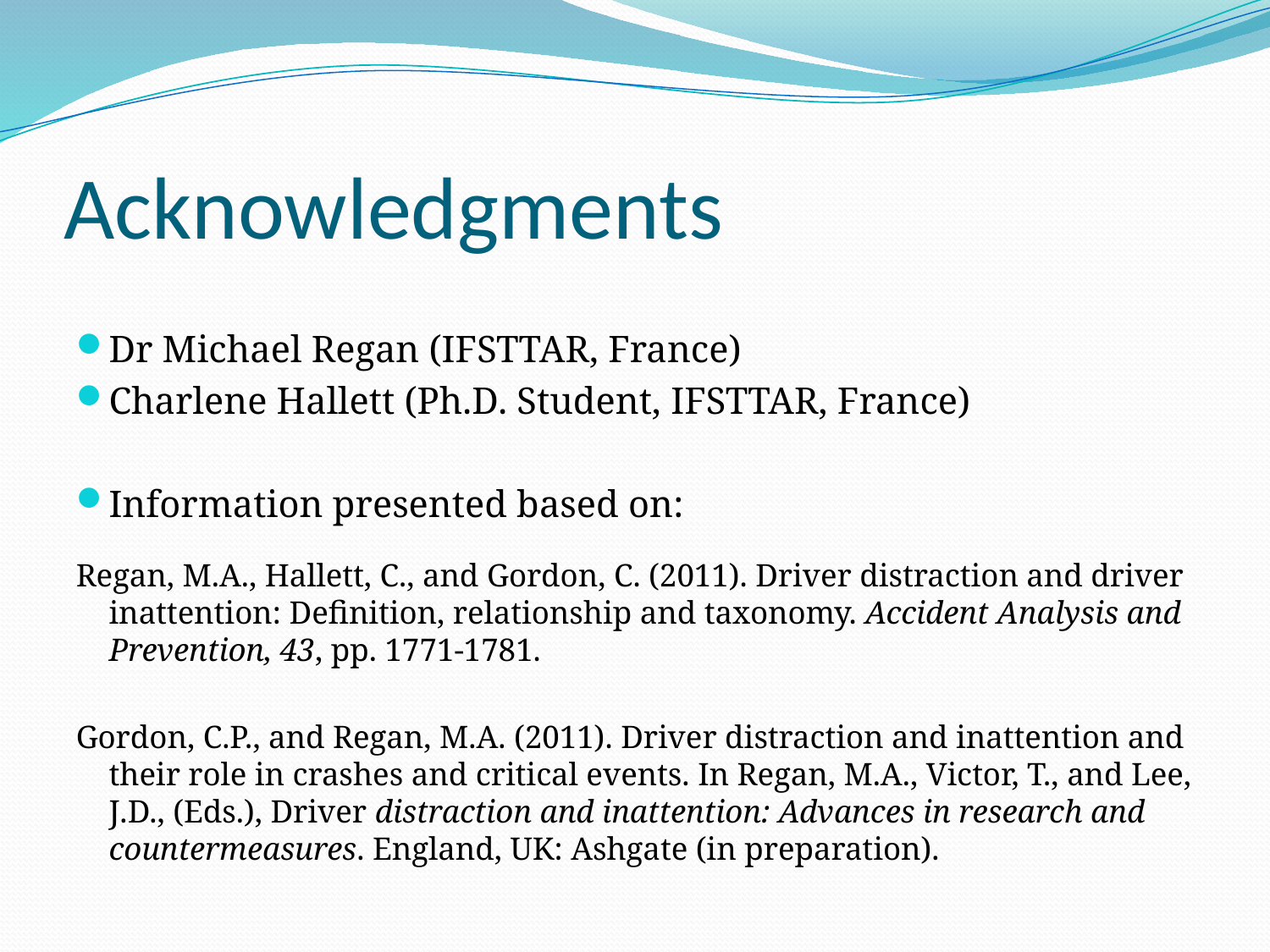

# Acknowledgments

Dr Michael Regan (IFSTTAR, France)
Charlene Hallett (Ph.D. Student, IFSTTAR, France)

Information presented based on:

Regan, M.A., Hallett, C., and Gordon, C. (2011). Driver distraction and driver inattention: Definition, relationship and taxonomy. Accident Analysis and Prevention, 43, pp. 1771-1781.

Gordon, C.P., and Regan, M.A. (2011). Driver distraction and inattention and their role in crashes and critical events. In Regan, M.A., Victor, T., and Lee, J.D., (Eds.), Driver distraction and inattention: Advances in research and countermeasures. England, UK: Ashgate (in preparation).